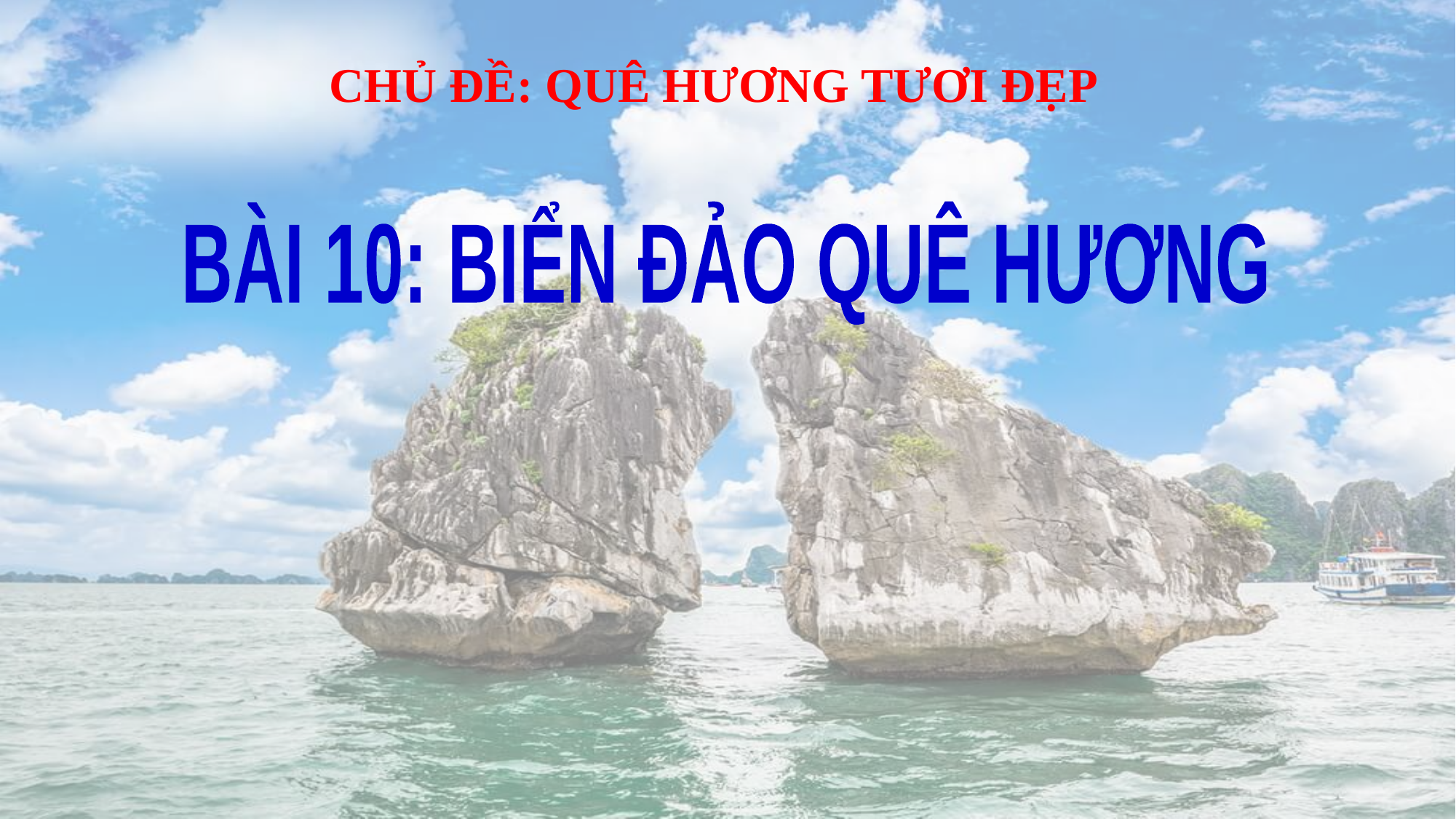

CHỦ ĐỀ: QUÊ HƯƠNG TƯƠI ĐẸP
BÀI 10: BIỂN ĐẢO QUÊ HƯƠNG